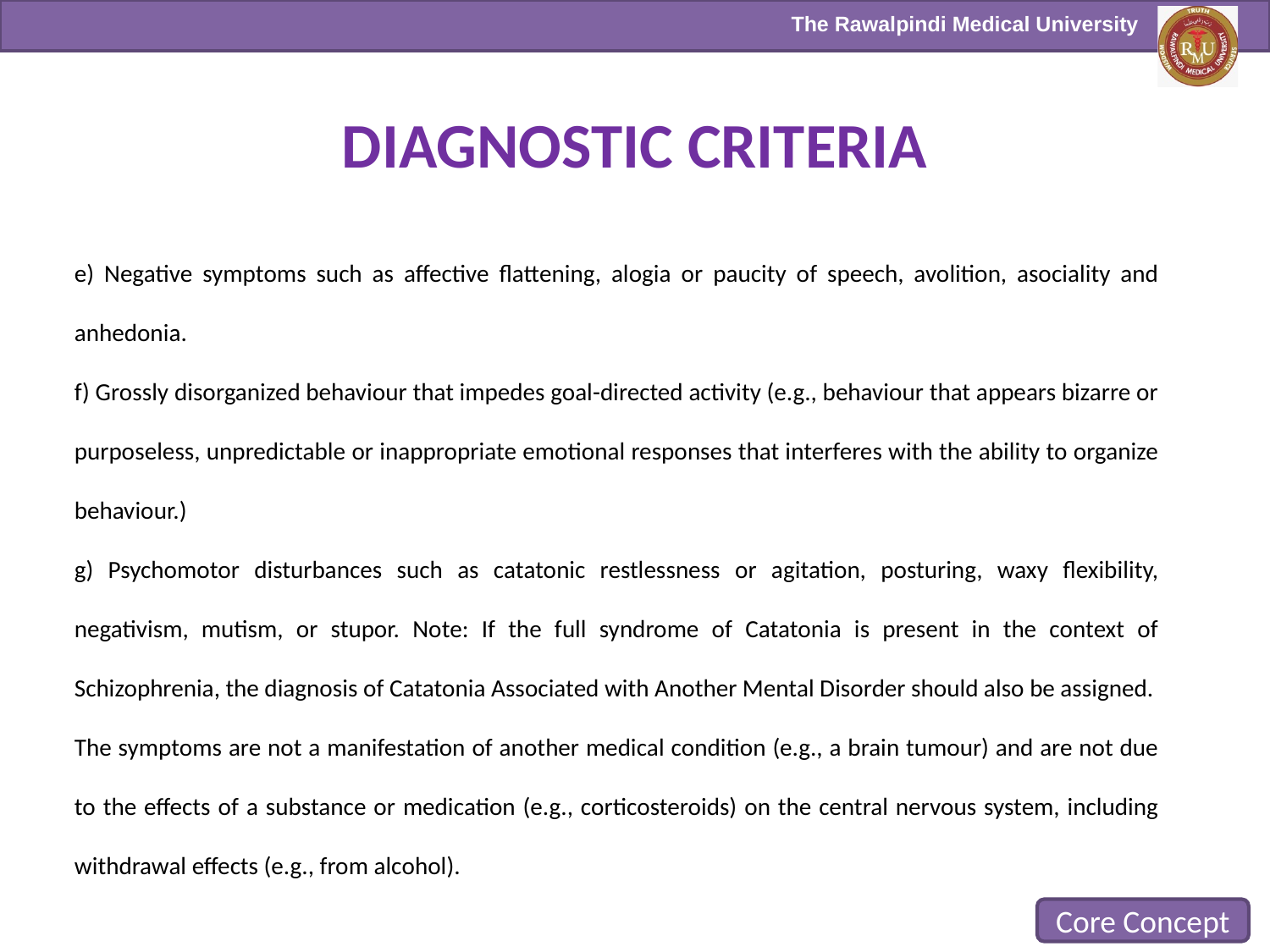

# DIAGNOSTIC CRITERIA

e) Negative symptoms such as affective flattening, alogia or paucity of speech, avolition, asociality and anhedonia.
f) Grossly disorganized behaviour that impedes goal-directed activity (e.g., behaviour that appears bizarre or purposeless, unpredictable or inappropriate emotional responses that interferes with the ability to organize behaviour.)
g) Psychomotor disturbances such as catatonic restlessness or agitation, posturing, waxy flexibility, negativism, mutism, or stupor. Note: If the full syndrome of Catatonia is present in the context of Schizophrenia, the diagnosis of Catatonia Associated with Another Mental Disorder should also be assigned.
The symptoms are not a manifestation of another medical condition (e.g., a brain tumour) and are not due to the effects of a substance or medication (e.g., corticosteroids) on the central nervous system, including withdrawal effects (e.g., from alcohol).
Core Concept